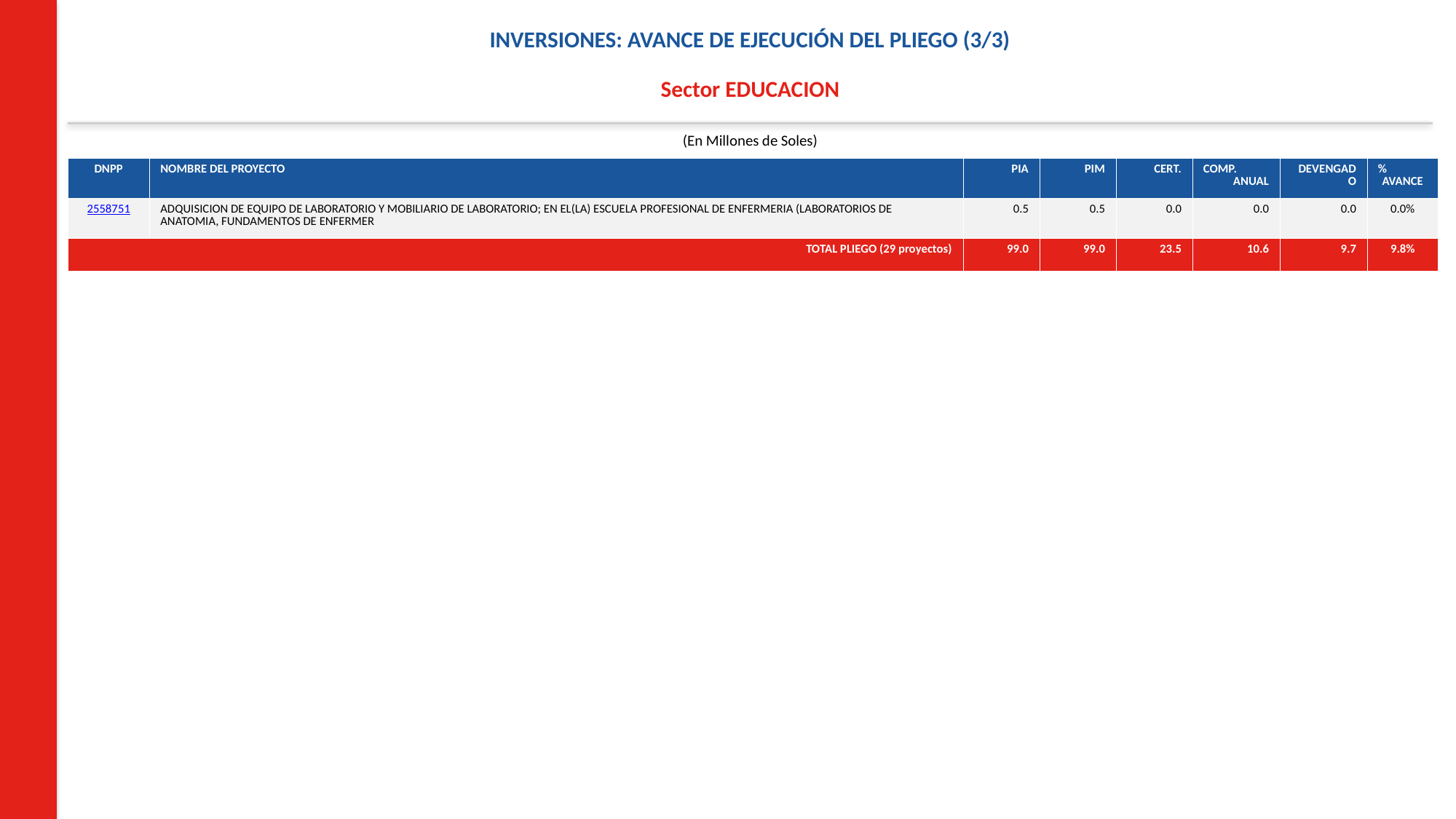

INVERSIONES: AVANCE DE EJECUCIÓN DEL PLIEGO (3/3)
Sector EDUCACION

(En Millones de Soles)
| DNPP | NOMBRE DEL PROYECTO | PIA | PIM | CERT. | COMP. ANUAL | DEVENGADO | % AVANCE |
| --- | --- | --- | --- | --- | --- | --- | --- |
| 2558751 | ADQUISICION DE EQUIPO DE LABORATORIO Y MOBILIARIO DE LABORATORIO; EN EL(LA) ESCUELA PROFESIONAL DE ENFERMERIA (LABORATORIOS DE ANATOMIA, FUNDAMENTOS DE ENFERMER | 0.5 | 0.5 | 0.0 | 0.0 | 0.0 | 0.0% |
| TOTAL PLIEGO (29 proyectos) |  | 99.0 | 99.0 | 23.5 | 10.6 | 9.7 | 9.8% |